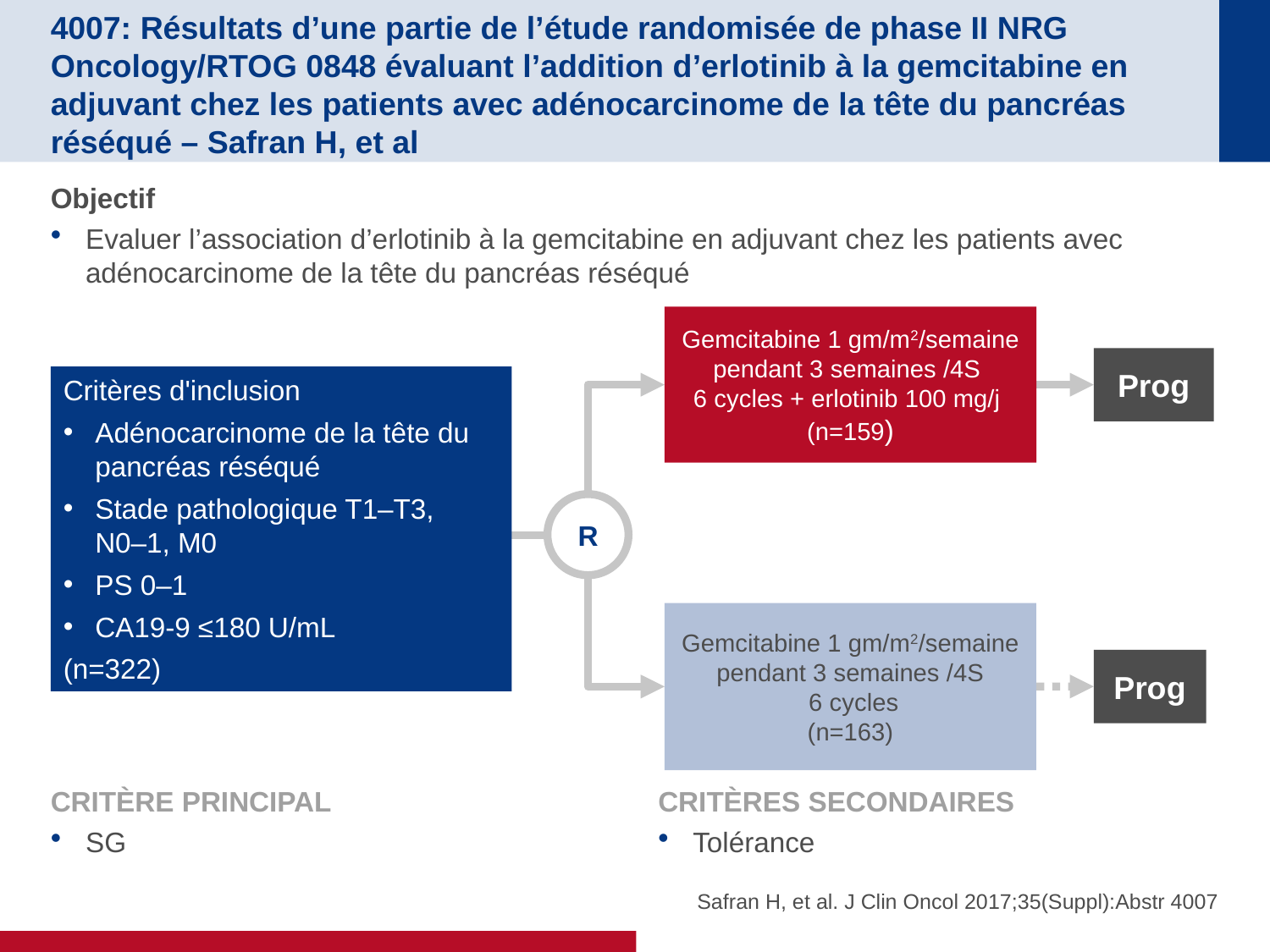

# 4007: Résultats d’une partie de l’étude randomisée de phase II NRG Oncology/RTOG 0848 évaluant l’addition d’erlotinib à la gemcitabine en adjuvant chez les patients avec adénocarcinome de la tête du pancréas réséqué – Safran H, et al
Objectif
Evaluer l’association d’erlotinib à la gemcitabine en adjuvant chez les patients avec adénocarcinome de la tête du pancréas réséqué
Gemcitabine 1 gm/m2/semaine pendant 3 semaines /4S
6 cycles + erlotinib 100 mg/j
(n=159)
Prog
Critères d'inclusion
Adénocarcinome de la tête du pancréas réséqué
Stade pathologique T1–T3,
N0–1, M0
PS 0–1
CA19-9 ≤180 U/mL
(n=322)
R
Gemcitabine 1 gm/m2/semaine pendant 3 semaines /4S
 6 cycles
(n=163)
Prog
CRITÈRE PRINCIPAL
SG

CRITÈRES SECONDAIRES
Tolérance
Safran H, et al. J Clin Oncol 2017;35(Suppl):Abstr 4007